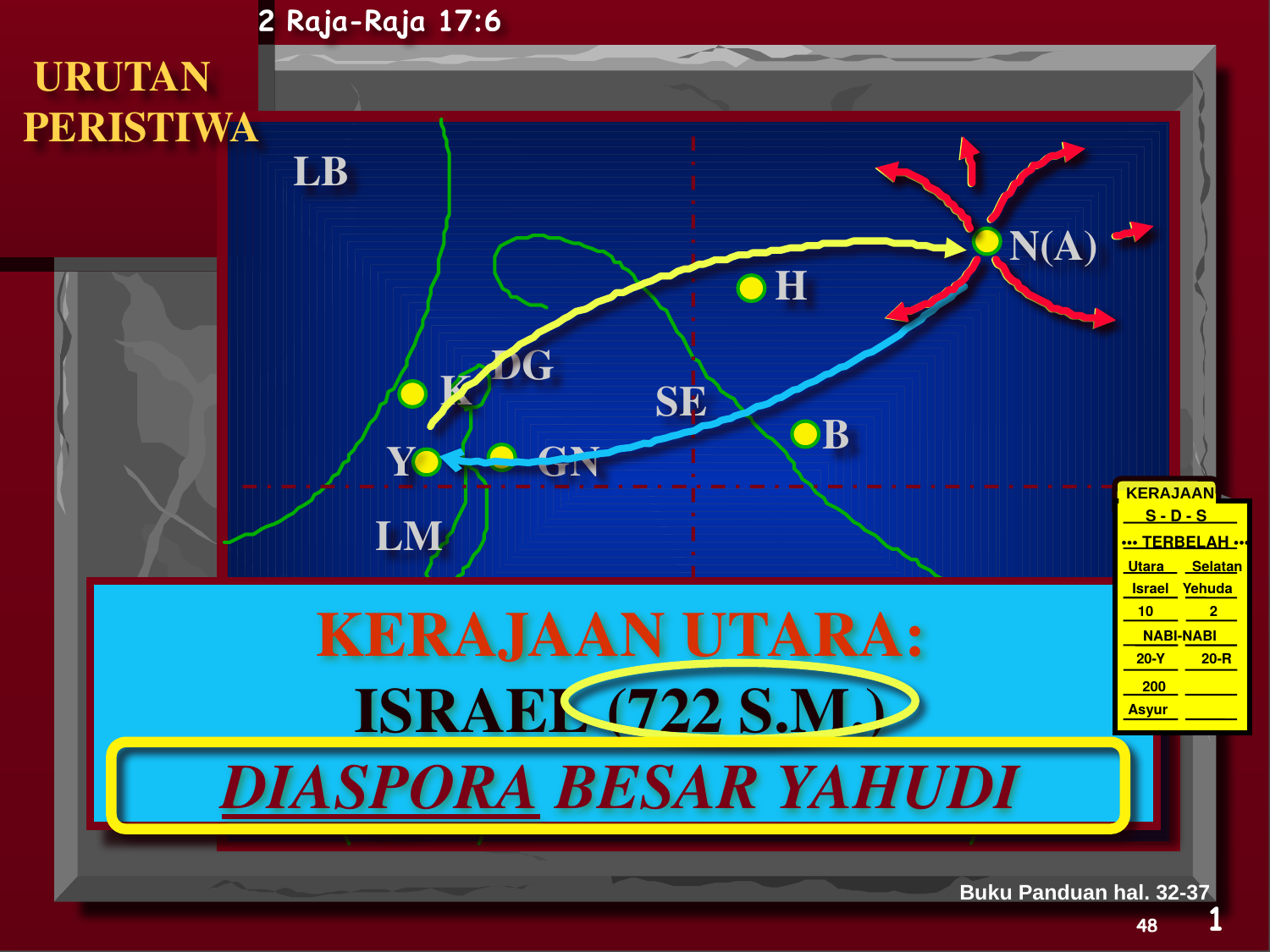

2 Raja-Raja 17:6

 URUTAN PERISTIWA

LB

N(A)

H

DG
K

SE

B

Y
GN

KERAJAAN

S - D - S

 ••• TERBELAH •••

Utara       Selatan

Israel
Yehuda
10              2

NABI-NABI
 20-Y         20-R
 200
Asyur

LM

E

KERAJAAN UTARA:
ISRAEL (722 S.M.)
DIASPORA BESAR YAHUDI

U
KB

MS
PG

RS
Buku Panduan hal. 32-37
1
48